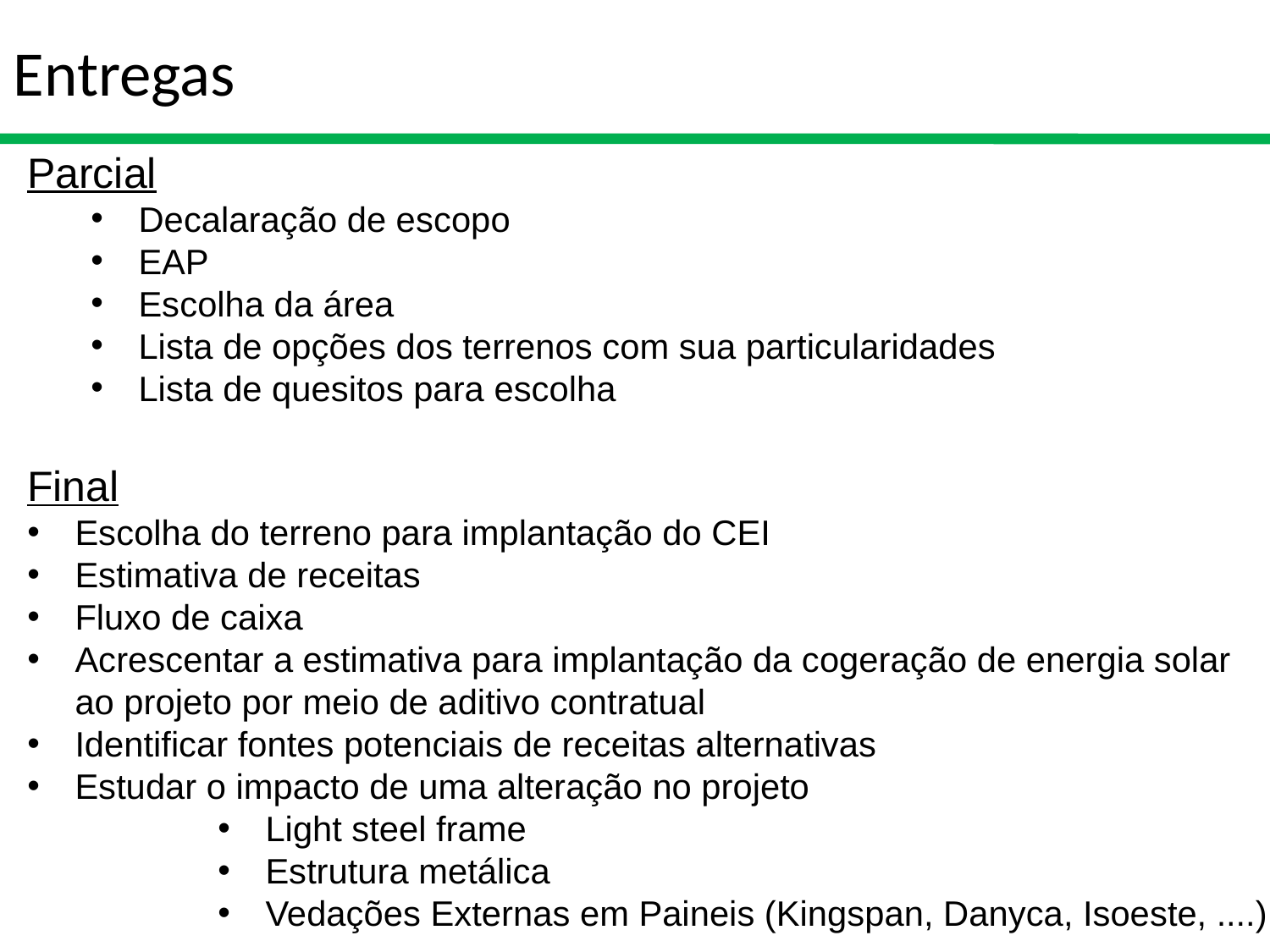

# Entregas
Parcial
Decalaração de escopo
EAP
Escolha da área
Lista de opções dos terrenos com sua particularidades
Lista de quesitos para escolha

Final
Escolha do terreno para implantação do CEI
Estimativa de receitas
Fluxo de caixa
Acrescentar a estimativa para implantação da cogeração de energia solar ao projeto por meio de aditivo contratual
Identificar fontes potenciais de receitas alternativas
Estudar o impacto de uma alteração no projeto
Light steel frame
Estrutura metálica
Vedações Externas em Paineis (Kingspan, Danyca, Isoeste, ....)